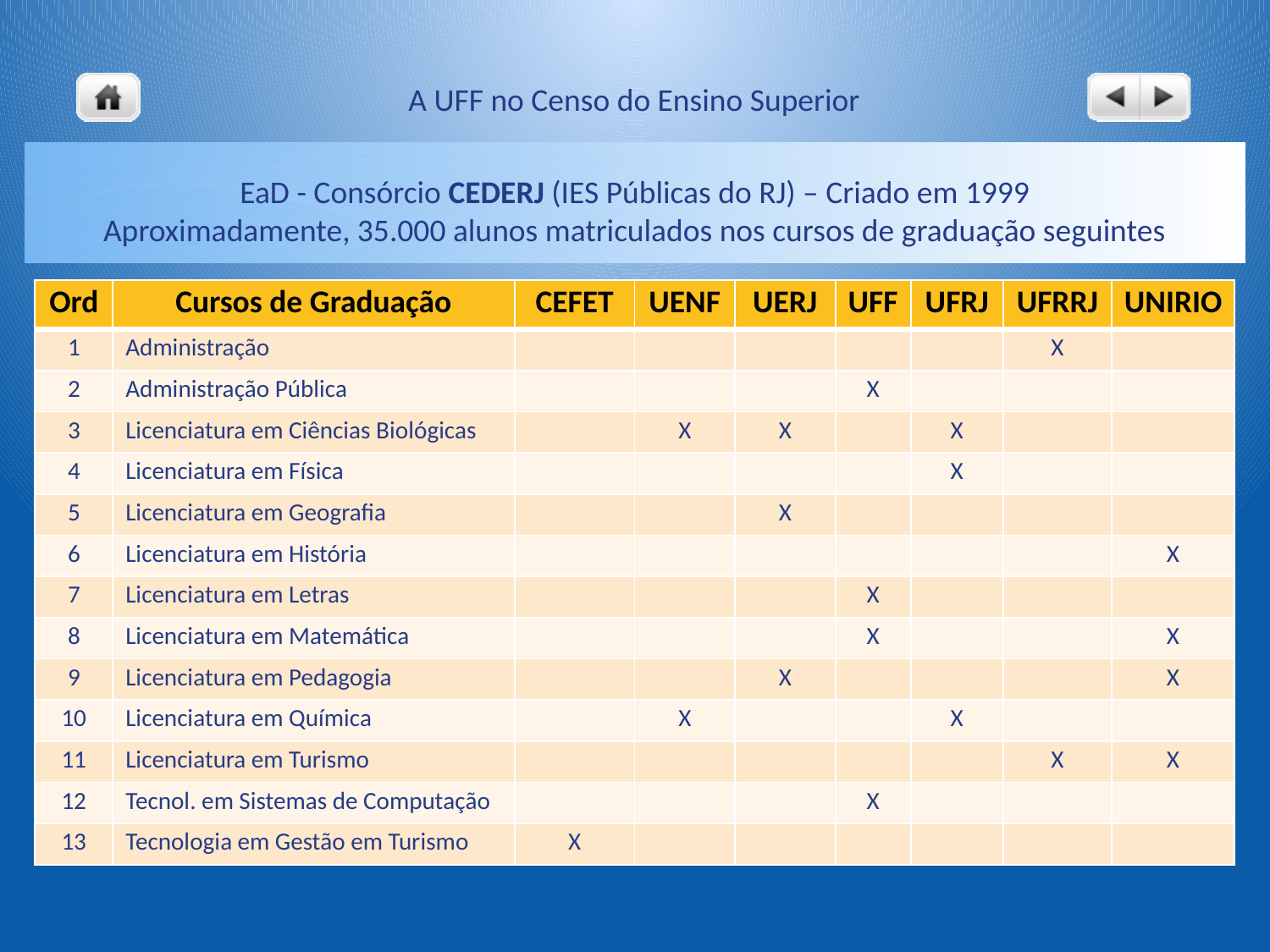

# EaD - Consórcio CEDERJ (IES Públicas do RJ) – Criado em 1999 Aproximadamente, 35.000 alunos matriculados nos cursos de graduação seguintes
| Ord | Cursos de Graduação | CEFET | UENF | UERJ | UFF | UFRJ | UFRRJ | UNIRIO |
| --- | --- | --- | --- | --- | --- | --- | --- | --- |
| 1 | Administração |  |  |  |  |  | X |  |
| 2 | Administração Pública |  |  |  | X |  |  |  |
| 3 | Licenciatura em Ciências Biológicas |  | X | X |  | X |  |  |
| 4 | Licenciatura em Física |  |  |  |  | X |  |  |
| 5 | Licenciatura em Geografia |  |  | X |  |  |  |  |
| 6 | Licenciatura em História |  |  |  |  |  |  | X |
| 7 | Licenciatura em Letras |  |  |  | X |  |  |  |
| 8 | Licenciatura em Matemática |  |  |  | X |  |  | X |
| 9 | Licenciatura em Pedagogia |  |  | X |  |  |  | X |
| 10 | Licenciatura em Química |  | X |  |  | X |  |  |
| 11 | Licenciatura em Turismo |  |  |  |  |  | X | X |
| 12 | Tecnol. em Sistemas de Computação |  |  |  | X |  |  |  |
| 13 | Tecnologia em Gestão em Turismo | X |  |  |  |  |  |  |